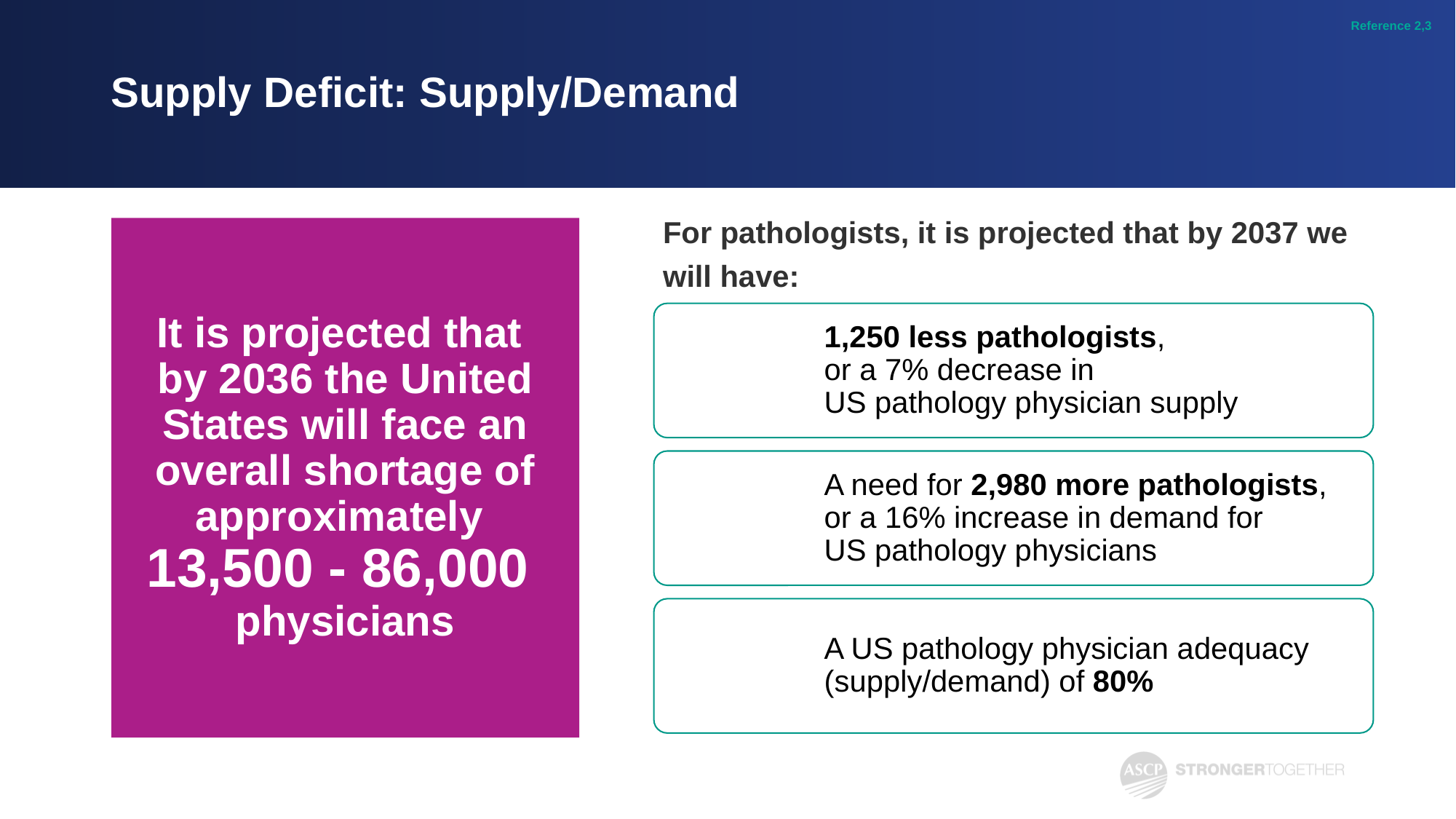

# Supply Deficit: Supply/Demand
Reference 2,3
For pathologists, it is projected that by 2037 we will have:
It is projected that
by 2036 the United States will face an overall shortage of approximately
13,500 - 86,000
physicians
1,250 less pathologists,
or a 7% decrease in
US pathology physician supply
A need for 2,980 more pathologists,
or a 16% increase in demand for
US pathology physicians
A US pathology physician adequacy (supply/demand) of 80%